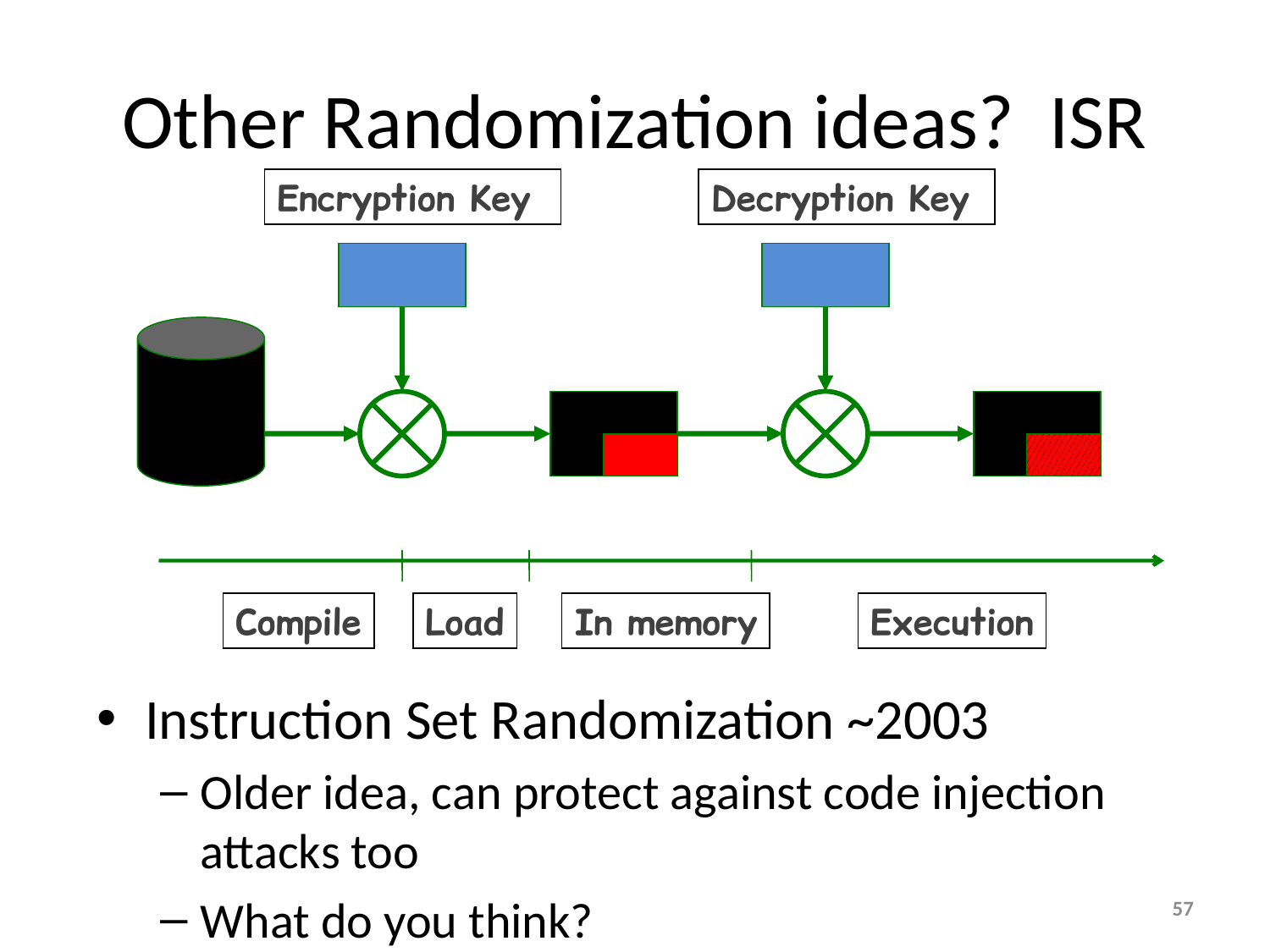

# Other Randomization ideas?  ISR
Encryption Key
Decryption Key

Compile
Load
In memory
Execution
Instruction Set Randomization ~2003
Older idea, can protect against code injection attacks too
What do you think?

57